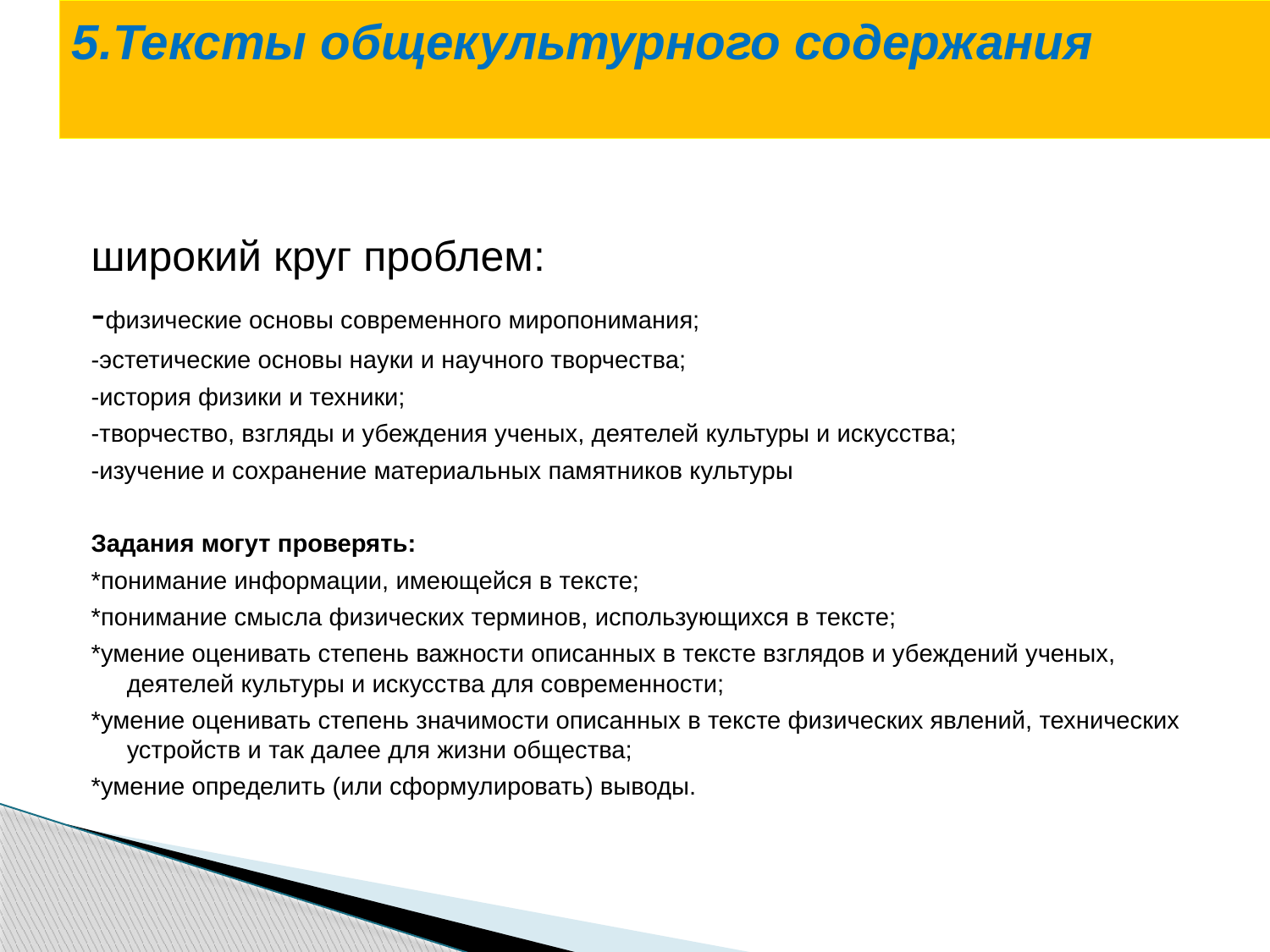

# 5.Тексты общекультурного содержания
широкий круг проблем:
-физические основы современного миропонимания;
-эстетические основы науки и научного творчества;
-история физики и техники;
-творчество, взгляды и убеждения ученых, деятелей культуры и искусства;
-изучение и сохранение материальных памятников культуры

Задания могут проверять:
*понимание информации, имеющейся в тексте;
*понимание смысла физических терминов, использующихся в тексте;
*умение оценивать степень важности описанных в тексте взглядов и убеждений ученых, деятелей культуры и искусства для современности;
*умение оценивать степень значимости описанных в тексте физических явлений, технических устройств и так далее для жизни общества;
*умение определить (или сформулировать) выводы.